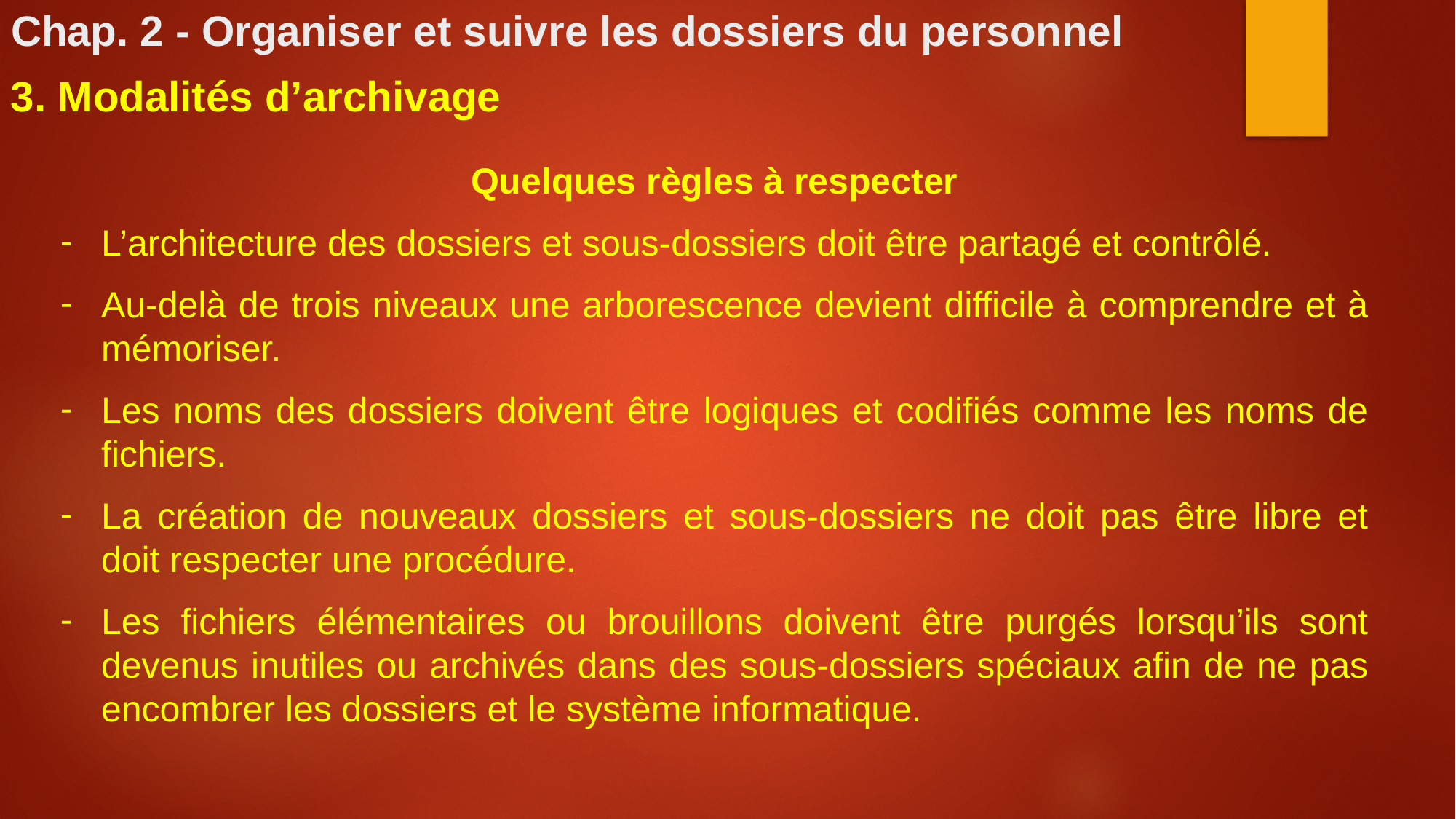

Chap. 2 - Organiser et suivre les dossiers du personnel
3. Modalités d’archivage
Quelques règles à respecter
L’architecture des dossiers et sous-dossiers doit être partagé et contrôlé.
Au-delà de trois niveaux une arborescence devient difficile à comprendre et à mémoriser.
Les noms des dossiers doivent être logiques et codifiés comme les noms de fichiers.
La création de nouveaux dossiers et sous-dossiers ne doit pas être libre et doit respecter une procédure.
Les fichiers élémentaires ou brouillons doivent être purgés lorsqu’ils sont devenus inutiles ou archivés dans des sous-dossiers spéciaux afin de ne pas encombrer les dossiers et le système informatique.